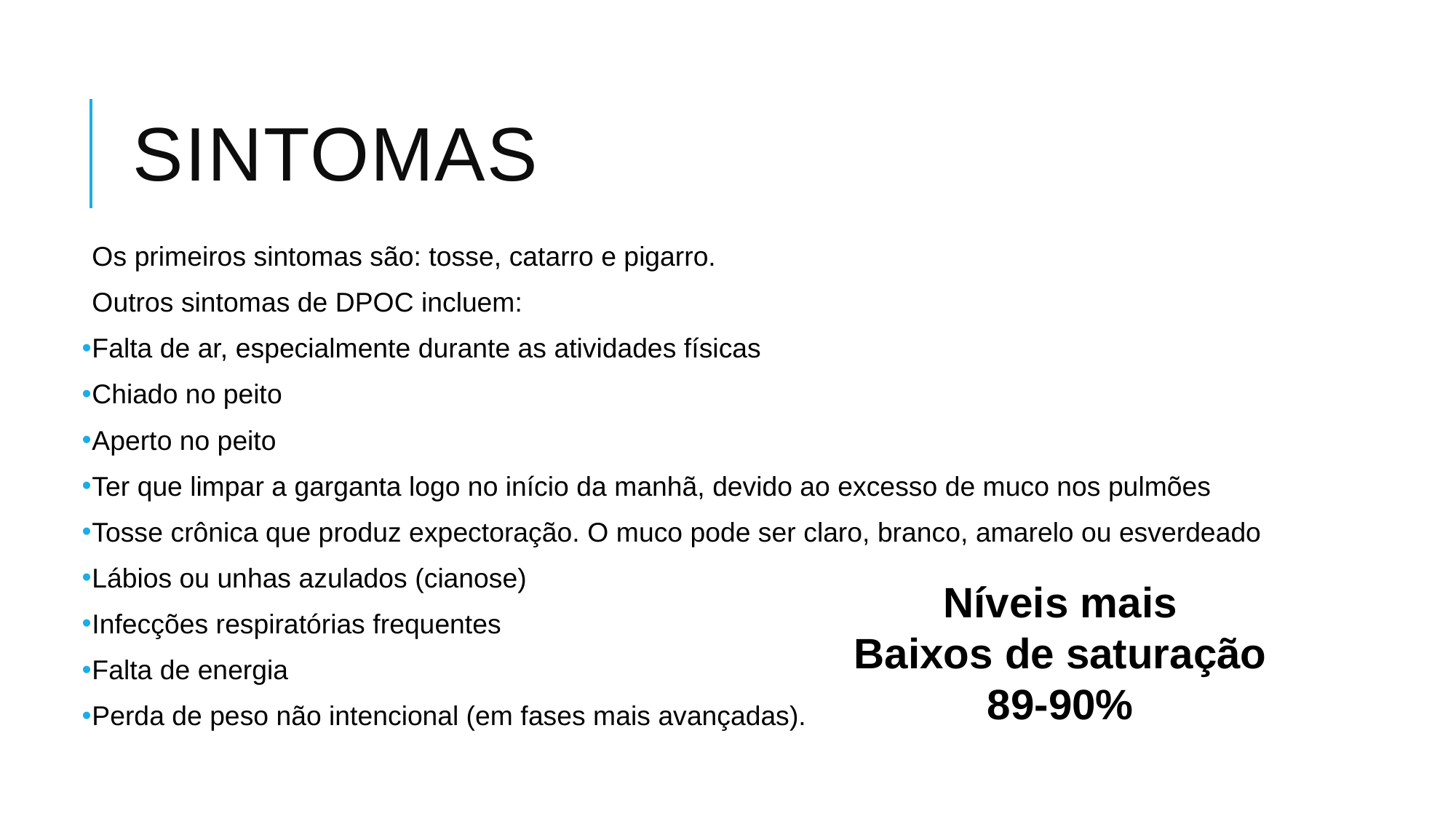

# sintomas
Os primeiros sintomas são: tosse, catarro e pigarro.
Outros sintomas de DPOC incluem:
Falta de ar, especialmente durante as atividades físicas
Chiado no peito
Aperto no peito
Ter que limpar a garganta logo no início da manhã, devido ao excesso de muco nos pulmões
Tosse crônica que produz expectoração. O muco pode ser claro, branco, amarelo ou esverdeado
Lábios ou unhas azulados (cianose)
Infecções respiratórias frequentes
Falta de energia
Perda de peso não intencional (em fases mais avançadas).

Níveis mais
Baixos de saturação
89-90%